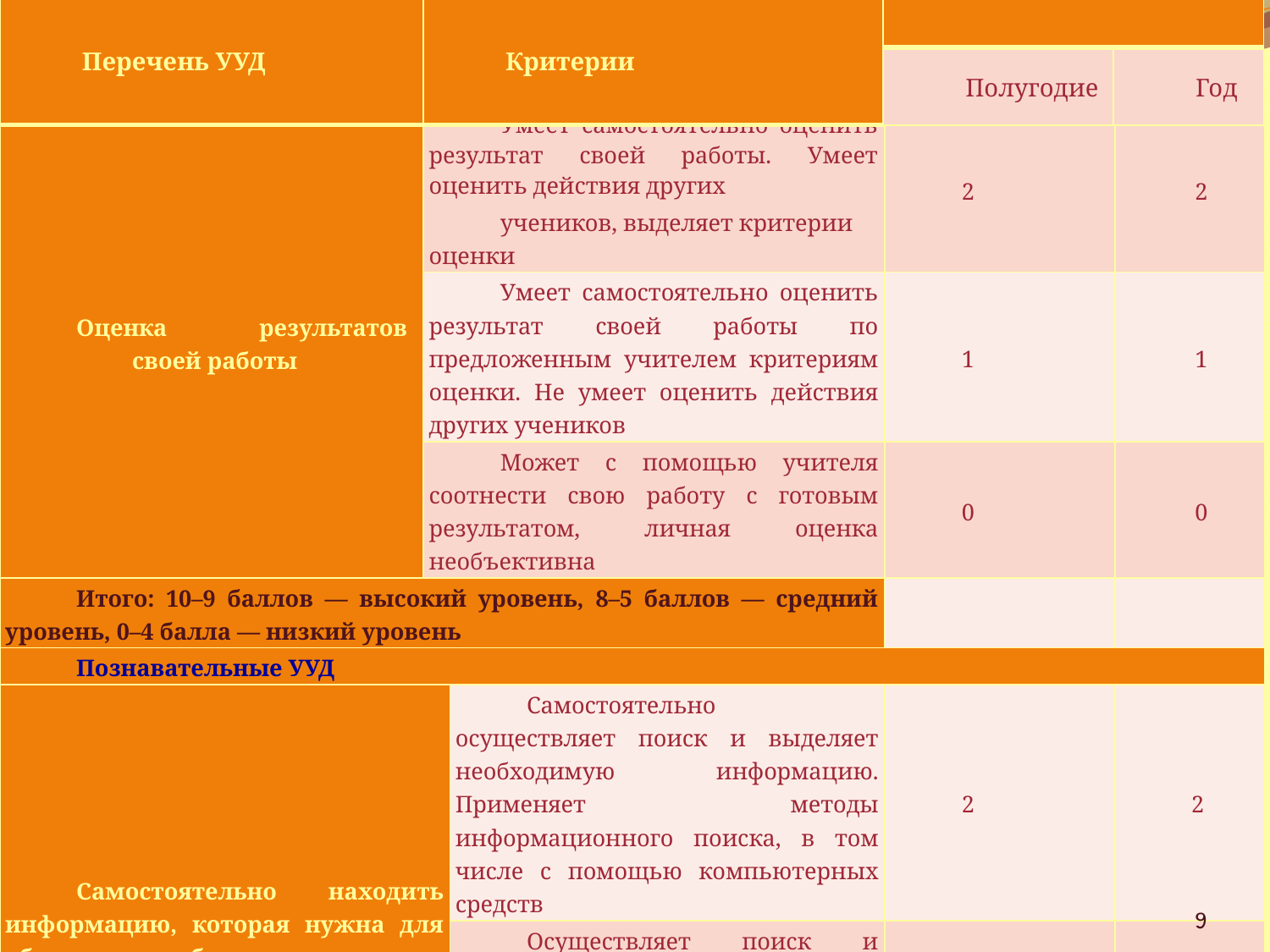

| Перечень УУД | Критерии |  |  |
| --- | --- | --- | --- |
|  |  | Полугодие | Год |
|  |  |  |  |  |
| --- | --- | --- | --- | --- |
| Оценка результатов своей работы | Умеет самостоятельно оценить результат своей работы. Умеет оценить действия других учеников, выделяет критерии оценки |  | 2 | 2 |
|  | Умеет самостоятельно оценить результат своей работы по предложенным учителем критериям оценки. Не умеет оценить действия других учеников |  | 1 | 1 |
|  | Может с помощью учителя соотнести свою работу с готовым результатом, личная оценка необъективна |  | 0 | 0 |
| Итого: 10–9 баллов — высокий уровень, 8–5 баллов — средний уровень, 0–4 балла — низкий уровень |  |  |  |  |
| Познавательные УУД |  |  |  |  |
| Самостоятельно находить информацию, которая нужна для обучения, отбирать источники информации среди предложенных |  | Самостоятельно осуществляет поиск и выделяет необходимую информацию. Применяет методы информационного поиска, в том числе с помощью компьютерных средств | 2 | 2 |
|  |  | Осуществляет поиск и выделяет необходимую информацию при помощи учителя или одноклассников | 1 | 1 |
|  |  | Затрудняется в поиске и выделении необходимой информации даже при оказании ему помощи | 0 | 0 |
#
9